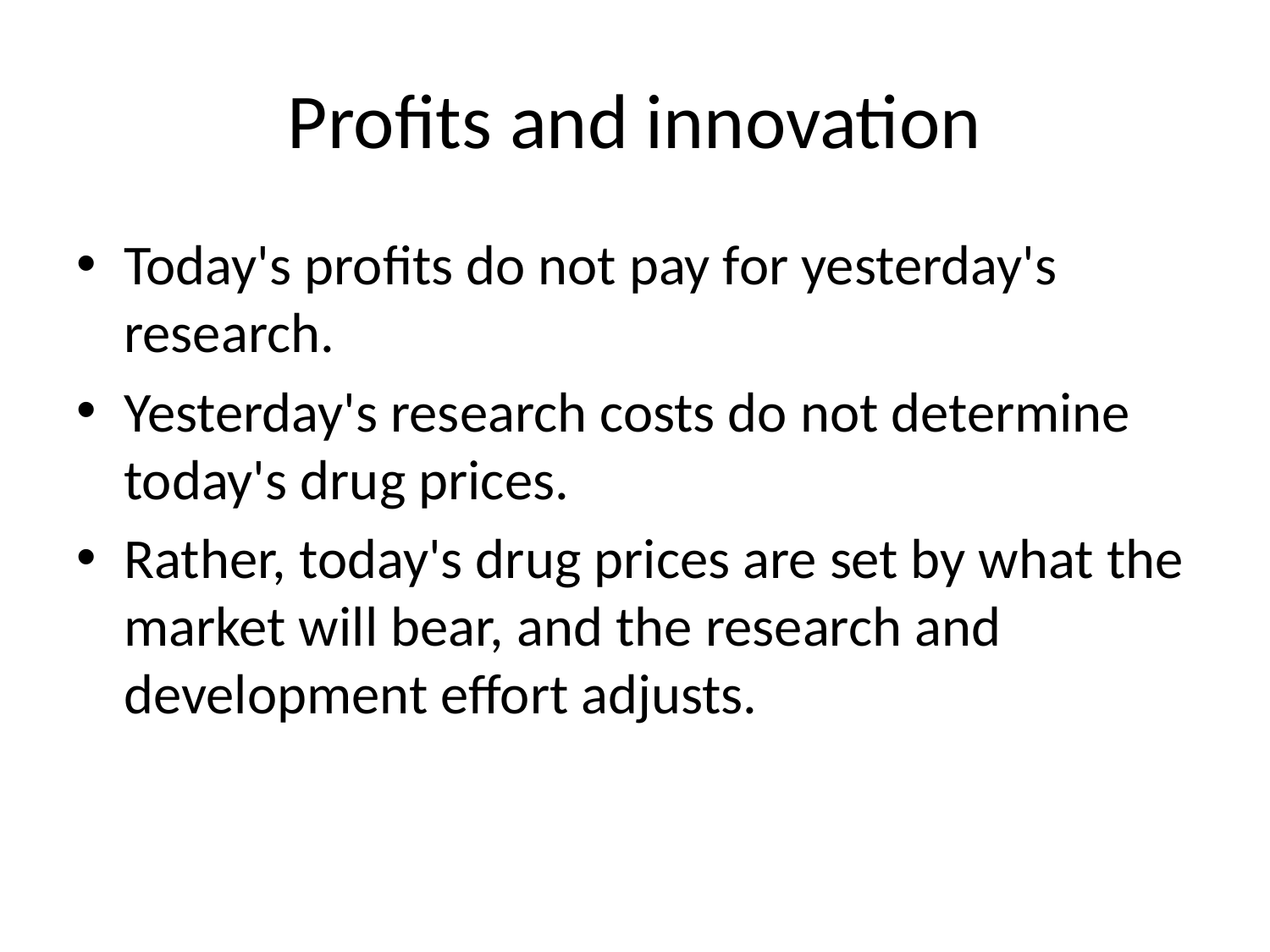

# Profits and innovation
Today's profits do not pay for yesterday's research.
Yesterday's research costs do not determine today's drug prices.
Rather, today's drug prices are set by what the market will bear, and the research and development effort adjusts.